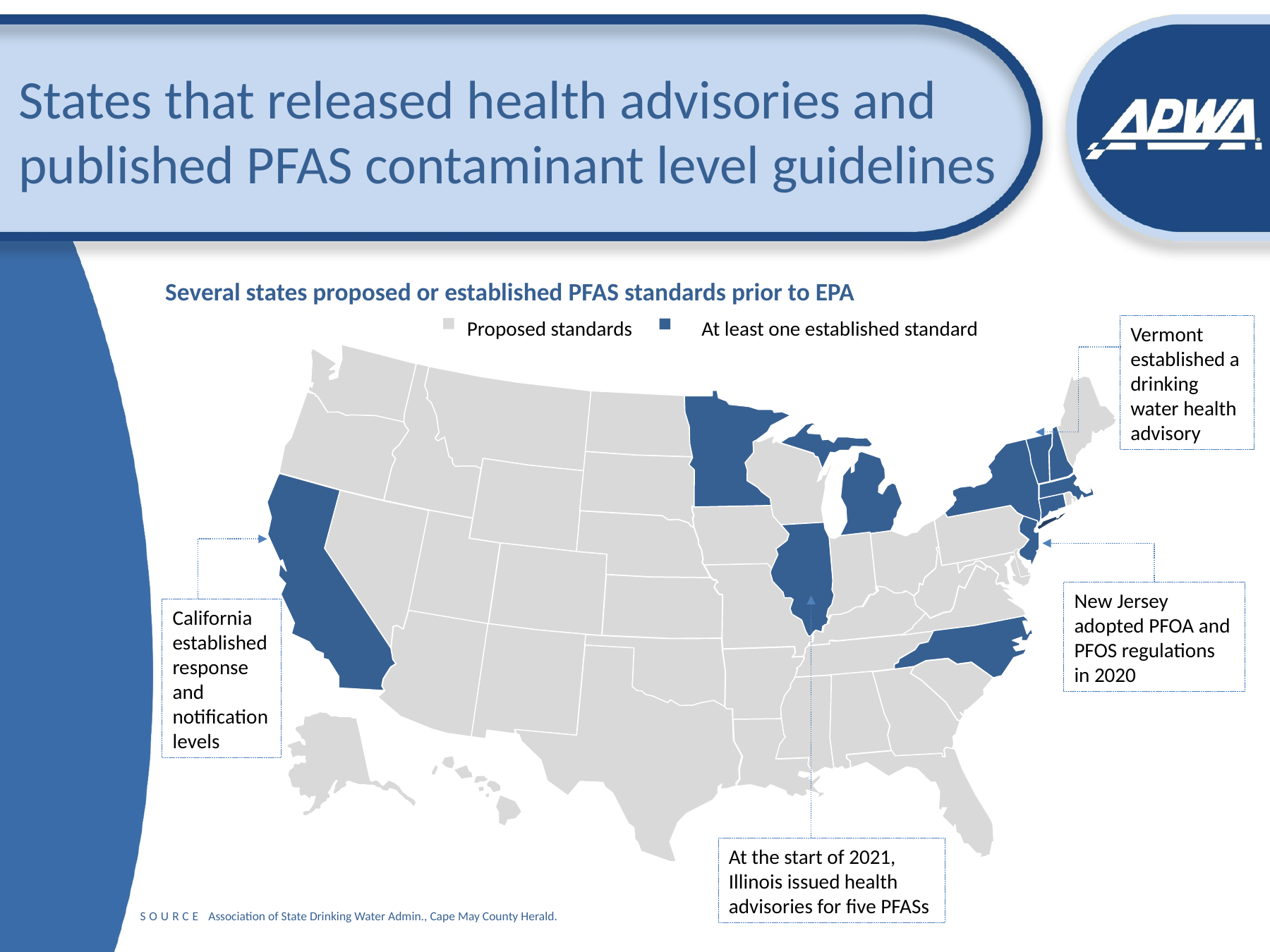

# States that released health advisories and published PFAS contaminant level guidelines
Several states proposed or established PFAS standards prior to EPA
 Proposed standards	      At least one established standard
Vermont established a drinking water health advisory

New Jersey adopted PFOA and PFOS regulations in 2020
California established response and notification levels
At the start of 2021, Illinois issued health advisories for five PFASs
SOURCE Association of State Drinking Water Admin., Cape May County Herald.